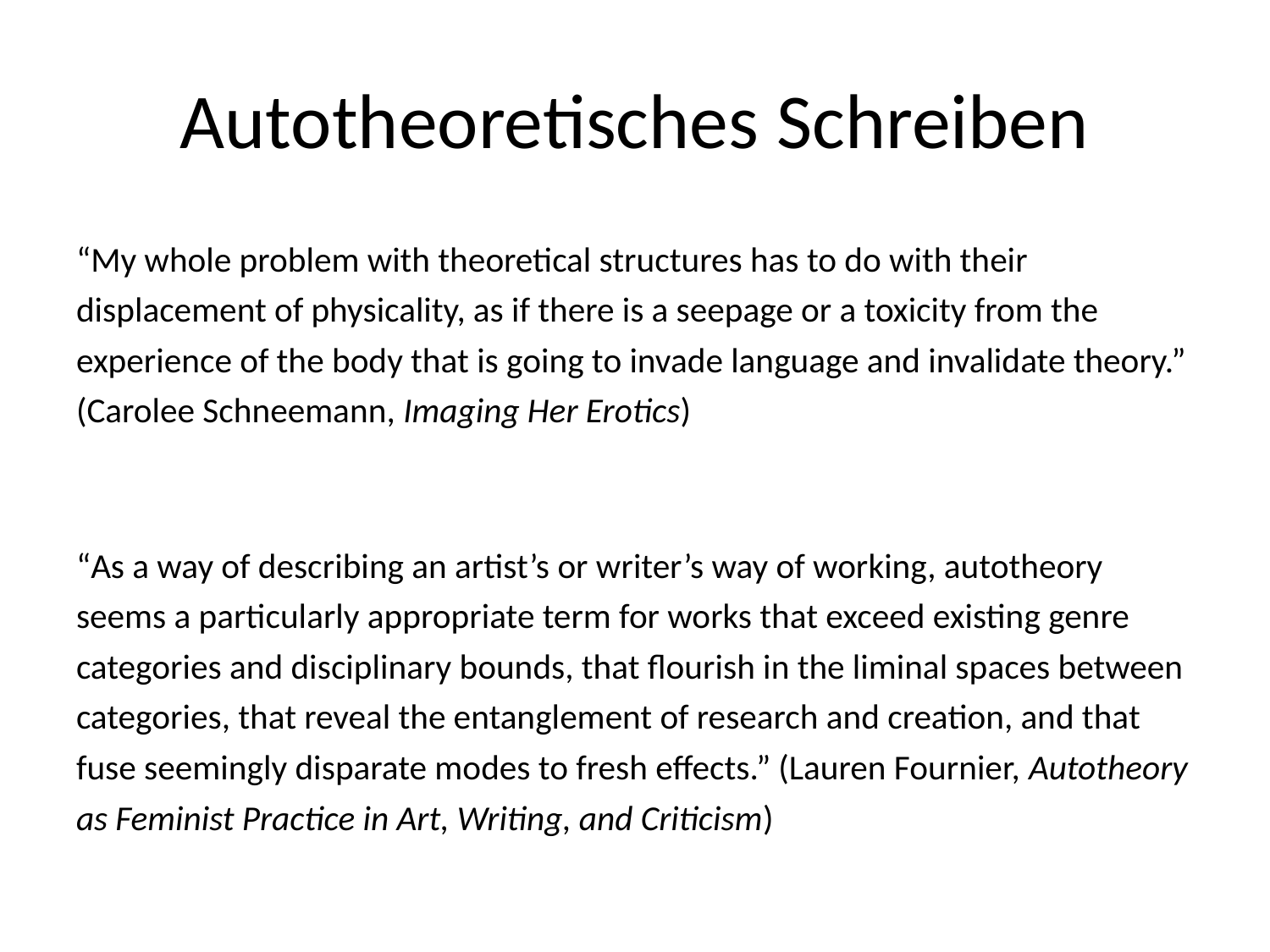

# Autotheoretisches Schreiben
“My whole problem with theoretical structures has to do with their displacement of physicality, as if there is a seepage or a toxicity from the experience of the body that is going to invade language and invalidate theory.” (Carolee Schneemann, Imaging Her Erotics)

“As a way of describing an artist’s or writer’s way of working, autotheory seems a particularly appropriate term for works that exceed existing genre categories and disciplinary bounds, that flourish in the liminal spaces between categories, that reveal the entanglement of research and creation, and that fuse seemingly disparate modes to fresh effects.” (Lauren Fournier, Autotheory as Feminist Practice in Art, Writing, and Criticism)